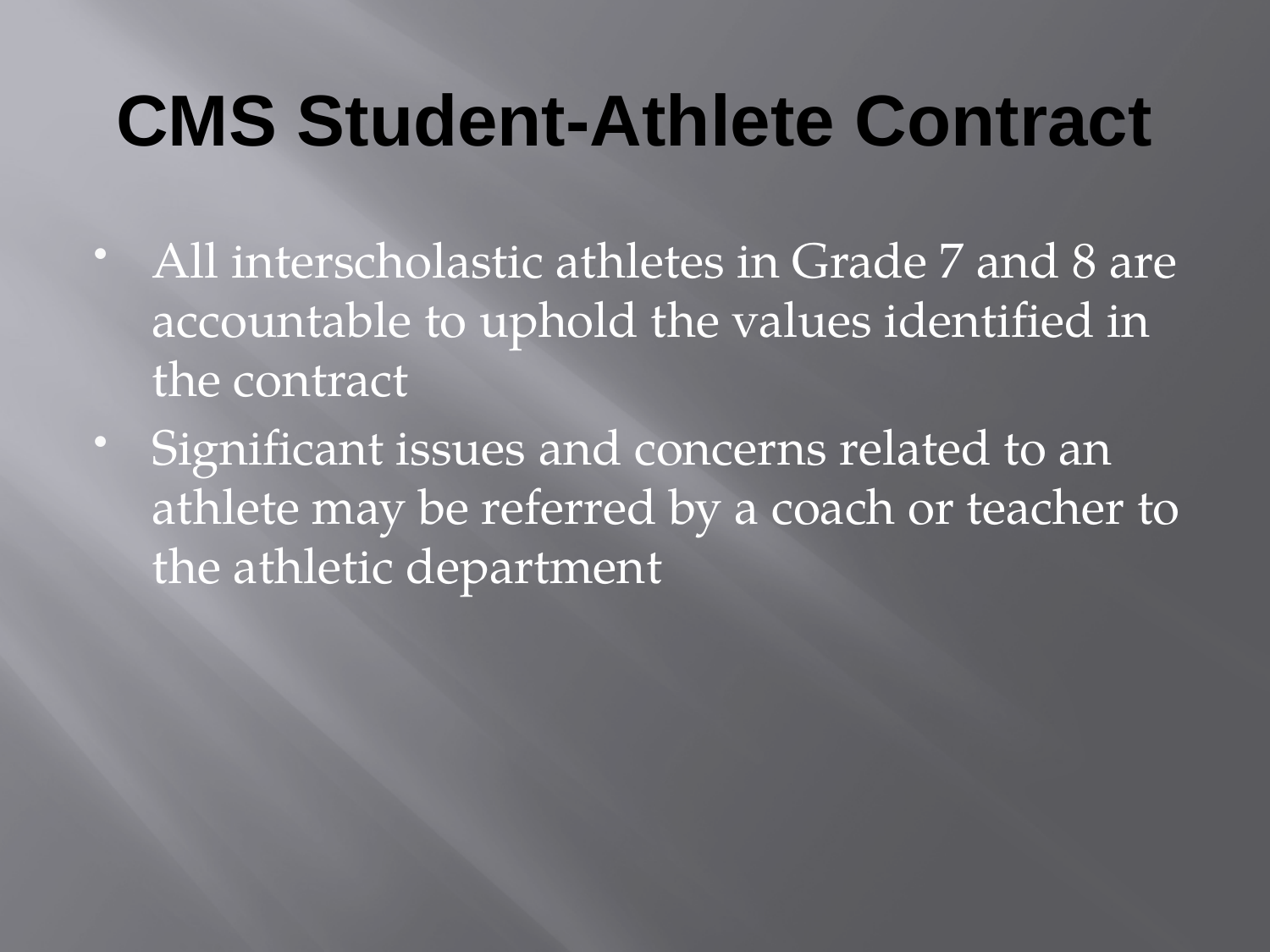

# CMS Student-Athlete Contract
All interscholastic athletes in Grade 7 and 8 are accountable to uphold the values identified in the contract
Significant issues and concerns related to an athlete may be referred by a coach or teacher to the athletic department